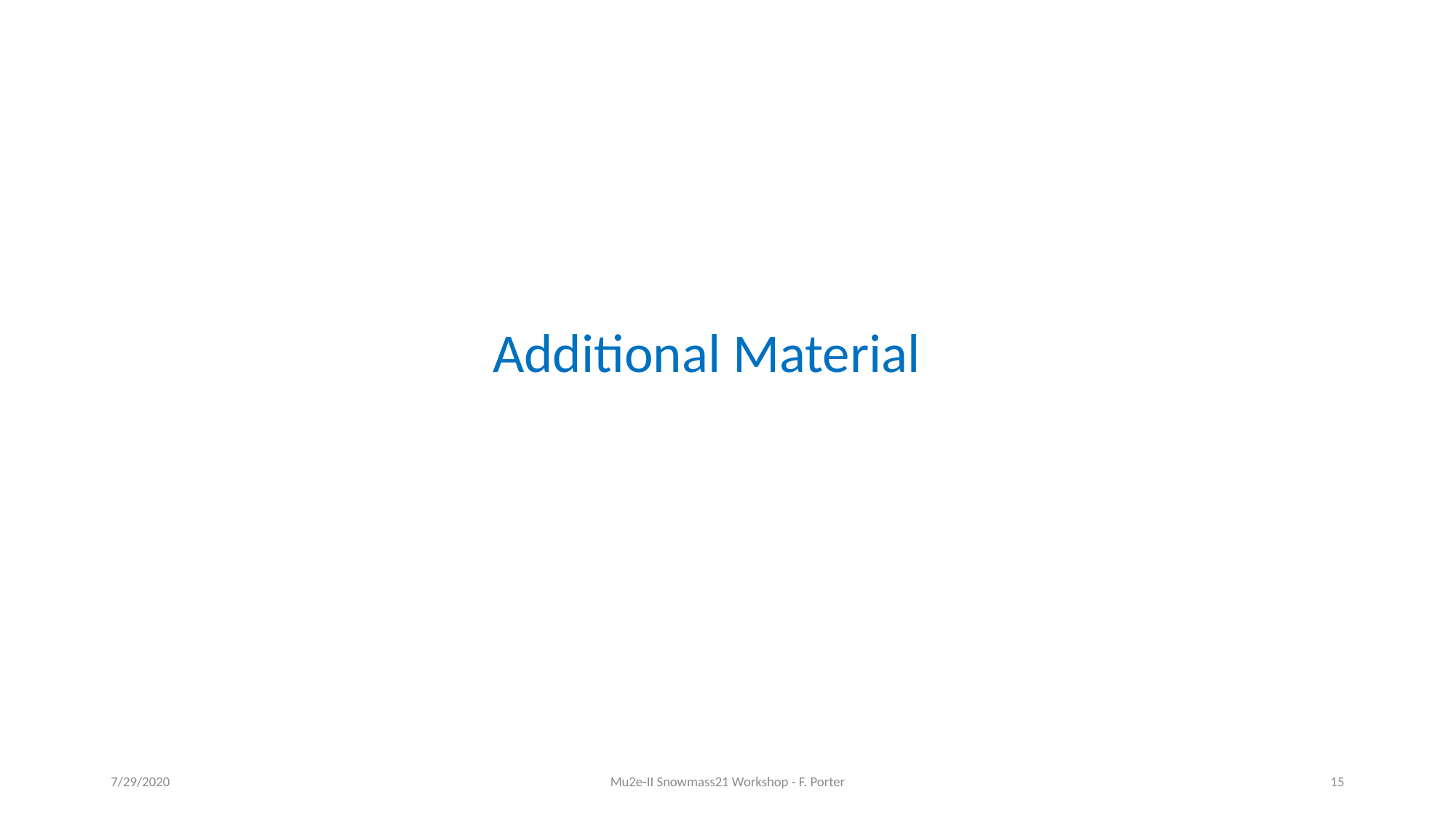

Additional Material
7/29/2020
Mu2e-II Snowmass21 Workshop - F. Porter
15